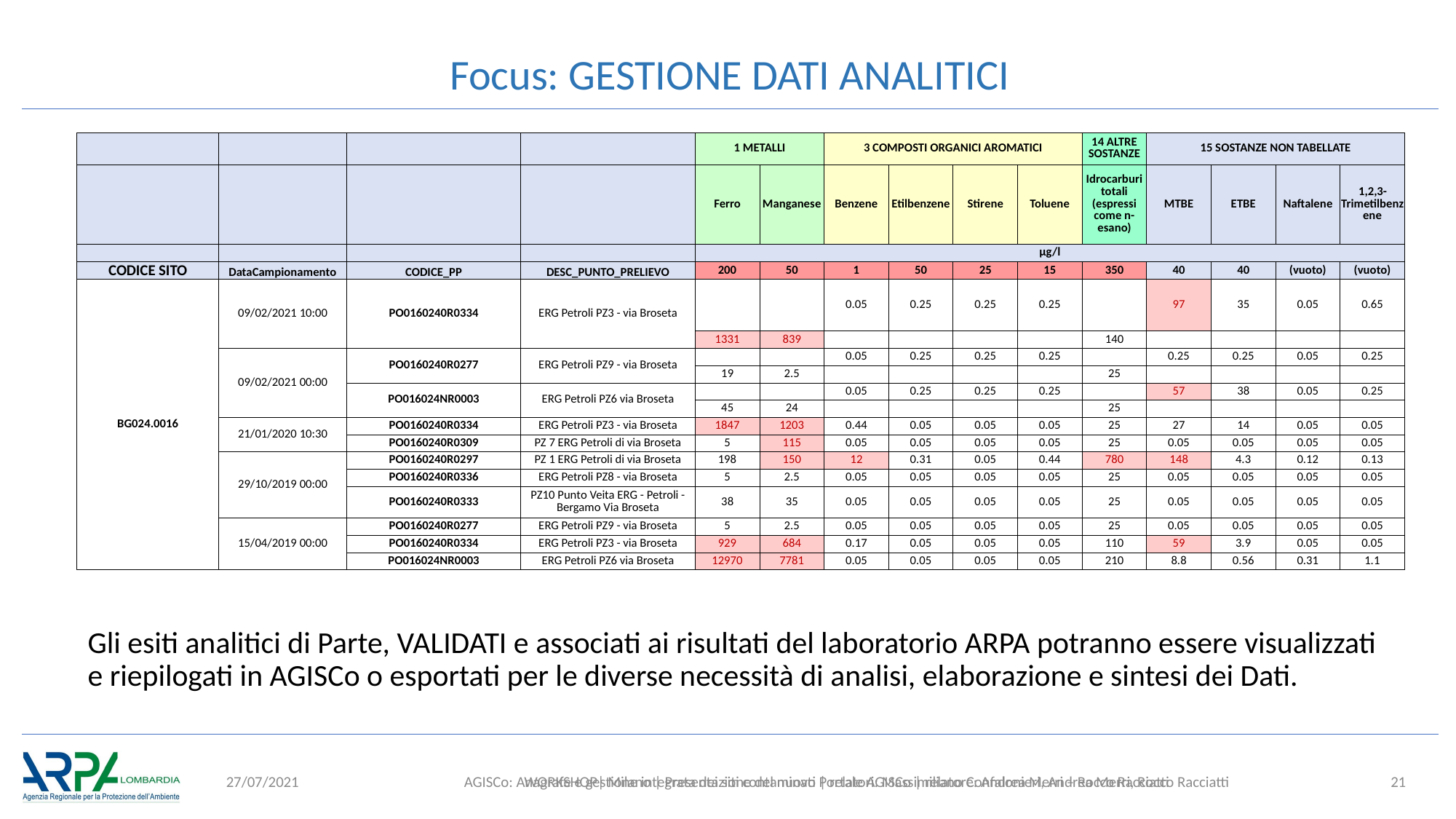

# Focus: GESTIONE DATI ANALITICI
|  |  |  |  | 1 METALLI |  | 3 COMPOSTI ORGANICI AROMATICI |  |  |  | 14 ALTRE SOSTANZE | 15 SOSTANZE NON TABELLATE |  |  |  |
| --- | --- | --- | --- | --- | --- | --- | --- | --- | --- | --- | --- | --- | --- | --- |
|  |  |  |  | Ferro | Manganese | Benzene | Etilbenzene | Stirene | Toluene | Idrocarburi totali (espressi come n-esano) | MTBE | ETBE | Naftalene | 1,2,3-Trimetilbenzene |
|  |  |  |  | µg/l |  |  |  |  |  |  |  |  |  |  |
| CODICE SITO | DataCampionamento | CODICE\_PP | DESC\_PUNTO\_PRELIEVO | 200 | 50 | 1 | 50 | 25 | 15 | 350 | 40 | 40 | (vuoto) | (vuoto) |
| BG024.0016 | 09/02/2021 10:00 | PO0160240R0334 | ERG Petroli PZ3 - via Broseta |  |  | 0.05 | 0.25 | 0.25 | 0.25 |  | 97 | 35 | 0.05 | 0.65 |
|  |  |  |  | 1331 | 839 |  |  |  |  | 140 |  |  |  |  |
|  | 09/02/2021 00:00 | PO0160240R0277 | ERG Petroli PZ9 - via Broseta |  |  | 0.05 | 0.25 | 0.25 | 0.25 |  | 0.25 | 0.25 | 0.05 | 0.25 |
|  |  |  |  | 19 | 2.5 |  |  |  |  | 25 |  |  |  |  |
|  |  | PO016024NR0003 | ERG Petroli PZ6 via Broseta |  |  | 0.05 | 0.25 | 0.25 | 0.25 |  | 57 | 38 | 0.05 | 0.25 |
|  |  |  |  | 45 | 24 |  |  |  |  | 25 |  |  |  |  |
|  | 21/01/2020 10:30 | PO0160240R0334 | ERG Petroli PZ3 - via Broseta | 1847 | 1203 | 0.44 | 0.05 | 0.05 | 0.05 | 25 | 27 | 14 | 0.05 | 0.05 |
|  |  | PO0160240R0309 | PZ 7 ERG Petroli di via Broseta | 5 | 115 | 0.05 | 0.05 | 0.05 | 0.05 | 25 | 0.05 | 0.05 | 0.05 | 0.05 |
|  | 29/10/2019 00:00 | PO0160240R0297 | PZ 1 ERG Petroli di via Broseta | 198 | 150 | 12 | 0.31 | 0.05 | 0.44 | 780 | 148 | 4.3 | 0.12 | 0.13 |
|  |  | PO0160240R0336 | ERG Petroli PZ8 - via Broseta | 5 | 2.5 | 0.05 | 0.05 | 0.05 | 0.05 | 25 | 0.05 | 0.05 | 0.05 | 0.05 |
|  |  | PO0160240R0333 | PZ10 Punto Veita ERG - Petroli - Bergamo Via Broseta | 38 | 35 | 0.05 | 0.05 | 0.05 | 0.05 | 25 | 0.05 | 0.05 | 0.05 | 0.05 |
|  | 15/04/2019 00:00 | PO0160240R0277 | ERG Petroli PZ9 - via Broseta | 5 | 2.5 | 0.05 | 0.05 | 0.05 | 0.05 | 25 | 0.05 | 0.05 | 0.05 | 0.05 |
|  |  | PO0160240R0334 | ERG Petroli PZ3 - via Broseta | 929 | 684 | 0.17 | 0.05 | 0.05 | 0.05 | 110 | 59 | 3.9 | 0.05 | 0.05 |
|  |  | PO016024NR0003 | ERG Petroli PZ6 via Broseta | 12970 | 7781 | 0.05 | 0.05 | 0.05 | 0.05 | 210 | 8.8 | 0.56 | 0.31 | 1.1 |
Gli esiti analitici di Parte, VALIDATI e associati ai risultati del laboratorio ARPA potranno essere visualizzati e riepilogati in AGISCo o esportati per le diverse necessità di analisi, elaborazione e sintesi dei Dati.

27/07/2021
AGISCo: Anagrafe e gestione integrata dei siti contaminati | relatori: Massimiliano Confalonieri, Andrea Merri, Rocco Racciatti
WORKSHOP| Milano | Presentazione del nuovo Portale AGISCo | relatore: Andrea Merri – Rocco Racciatti
21